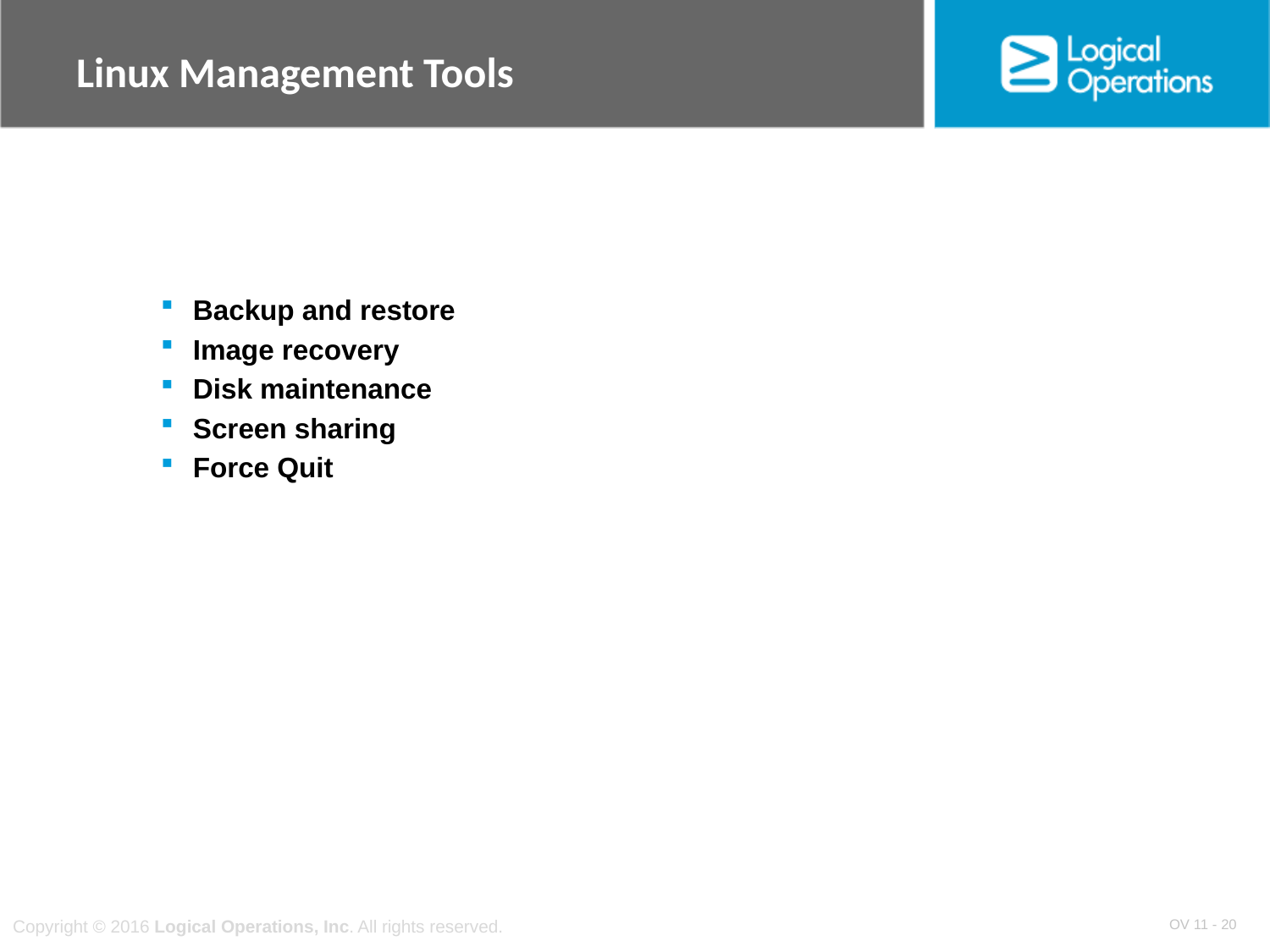

# Linux Management Tools
Backup and restore
Image recovery
Disk maintenance
Screen sharing
Force Quit